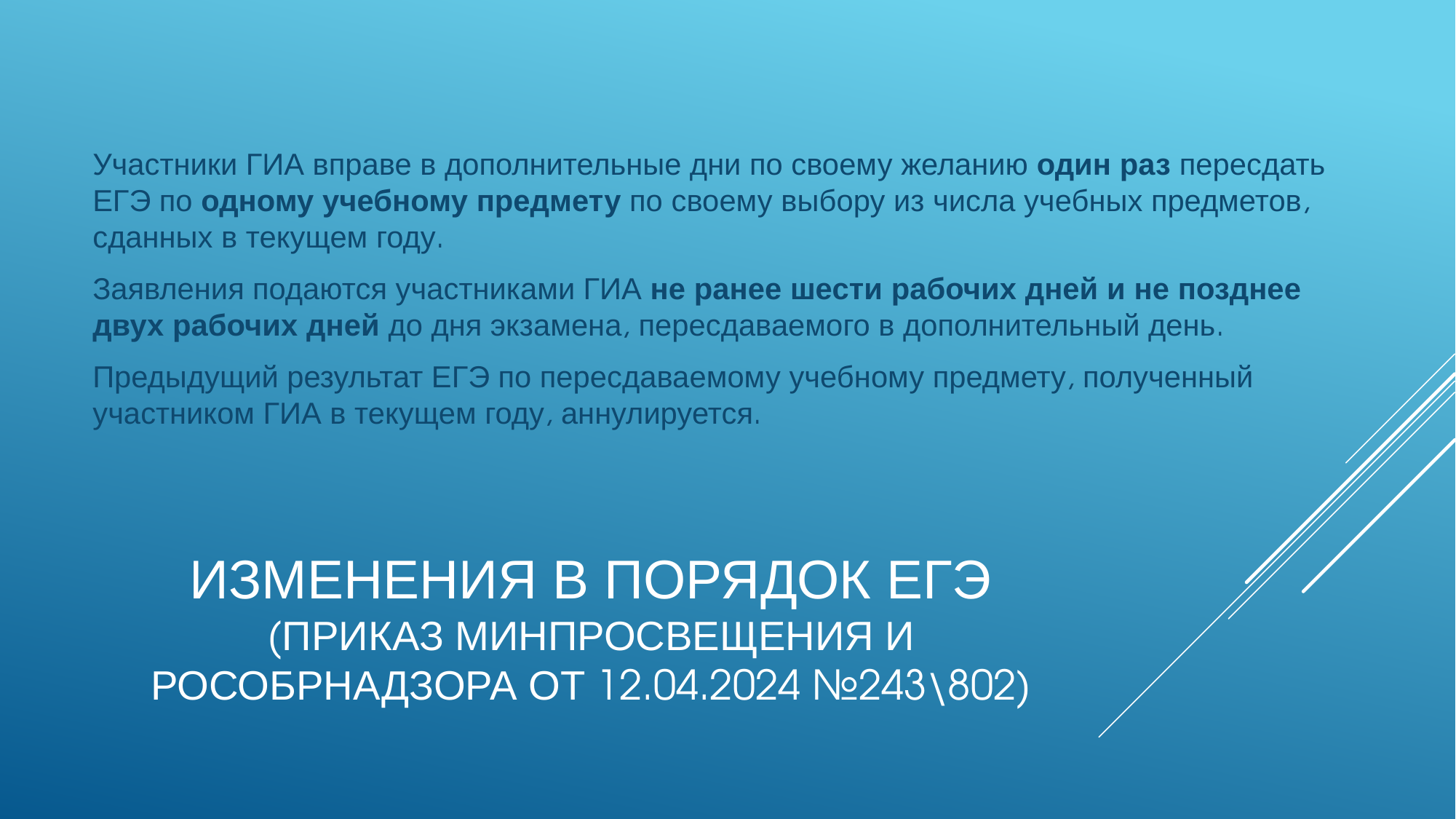

Участники ГИА вправе в дополнительные дни по своему желанию один раз пересдать ЕГЭ по одному учебному предмету по своему выбору из числа учебных предметов, сданных в текущем году.
Заявления подаются участниками ГИА не ранее шести рабочих дней и не позднее двух рабочих дней до дня экзамена, пересдаваемого в дополнительный день.
Предыдущий результат ЕГЭ по пересдаваемому учебному предмету, полученный участником ГИА в текущем году, аннулируется.
# Изменения в Порядок ЕГЭ (Приказ Минпросвещения и Рособрнадзора от 12.04.2024 №243\802)